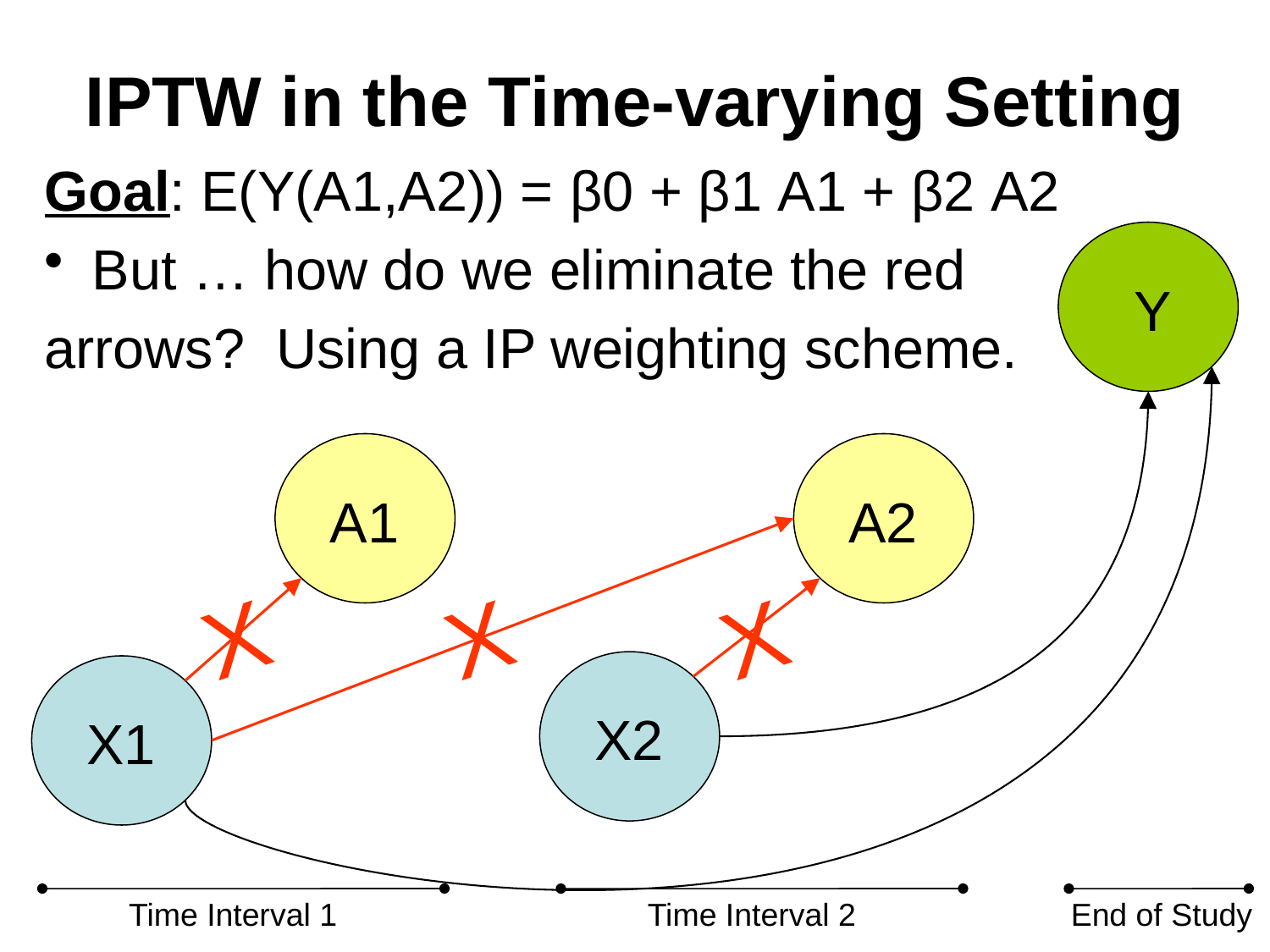

# IPTW in the Time-varying Setting
Goal: E(Y(A1,A2)) = β0 + β1 A1 + β2 A2
But … how do we eliminate the red
arrows?  Using a IP weighting scheme.

Y

A1
A2
X
X
X

X2
X1

Time Interval 1

Time Interval 2
End of Study